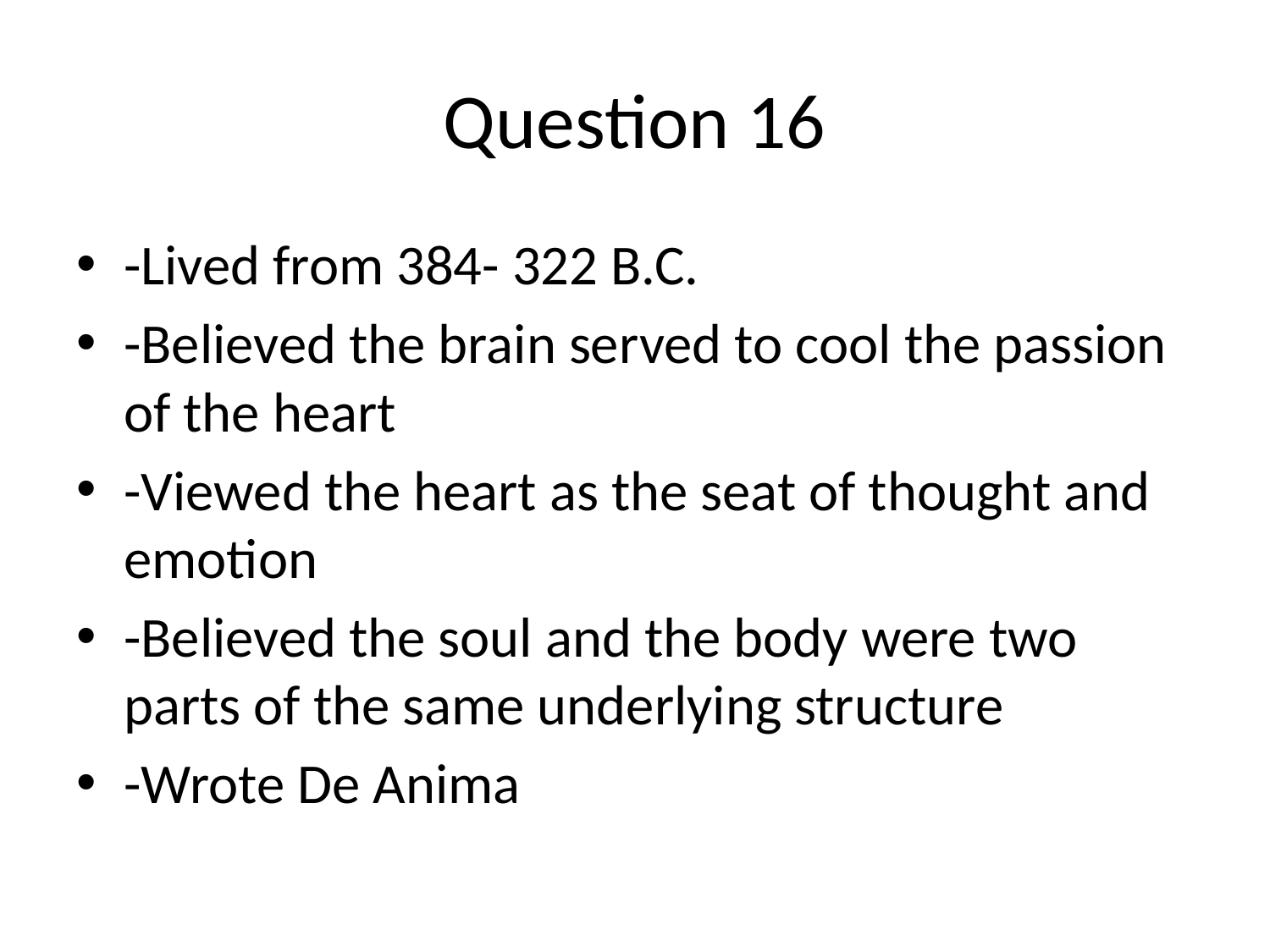

# Question 16
-Lived from 384- 322 B.C.
-Believed the brain served to cool the passion of the heart
-Viewed the heart as the seat of thought and emotion
-Believed the soul and the body were two parts of the same underlying structure
-Wrote De Anima